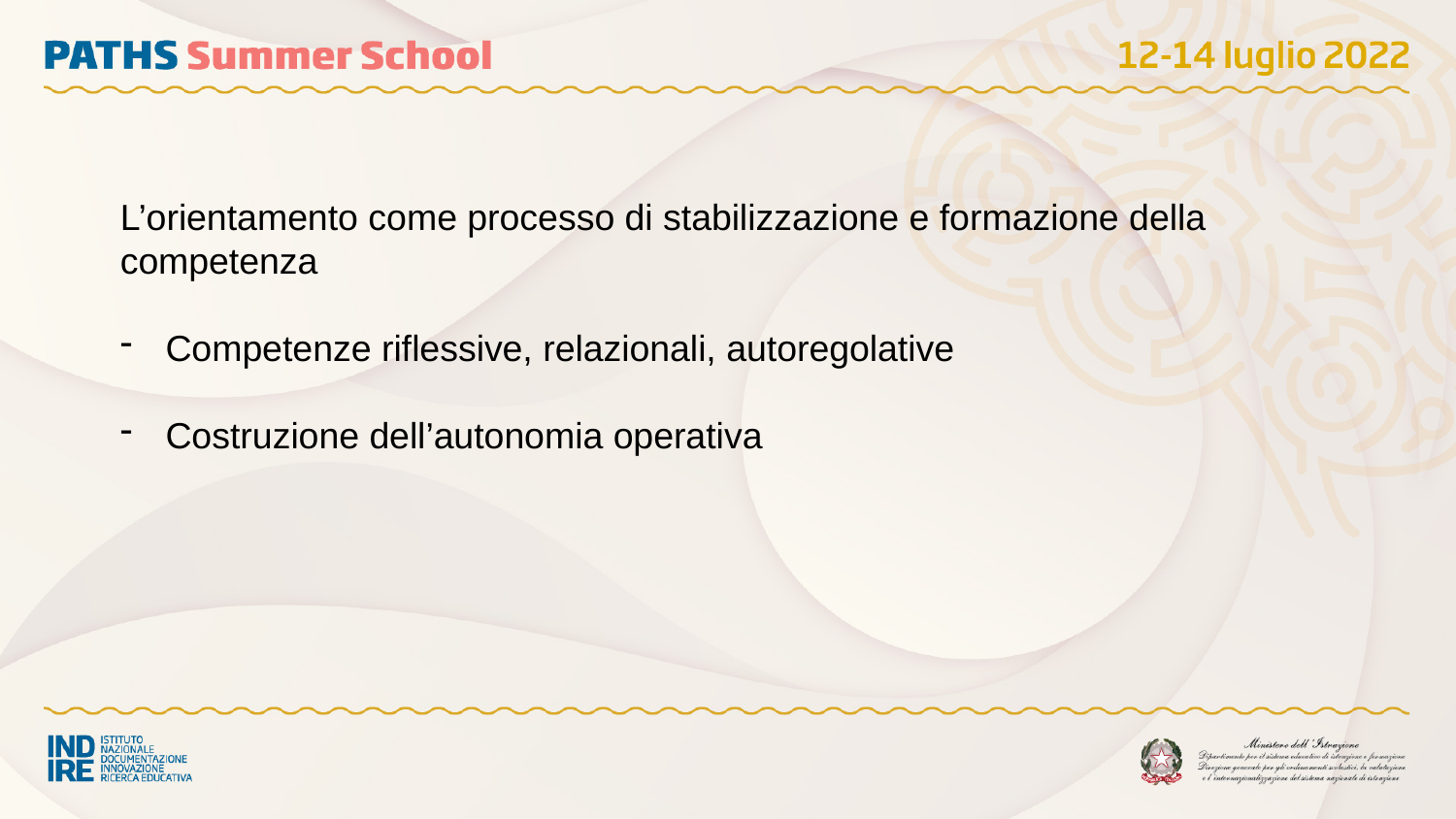

L’orientamento come processo di stabilizzazione e formazione della competenza

Competenze riflessive, relazionali, autoregolative

Costruzione dell’autonomia operativa